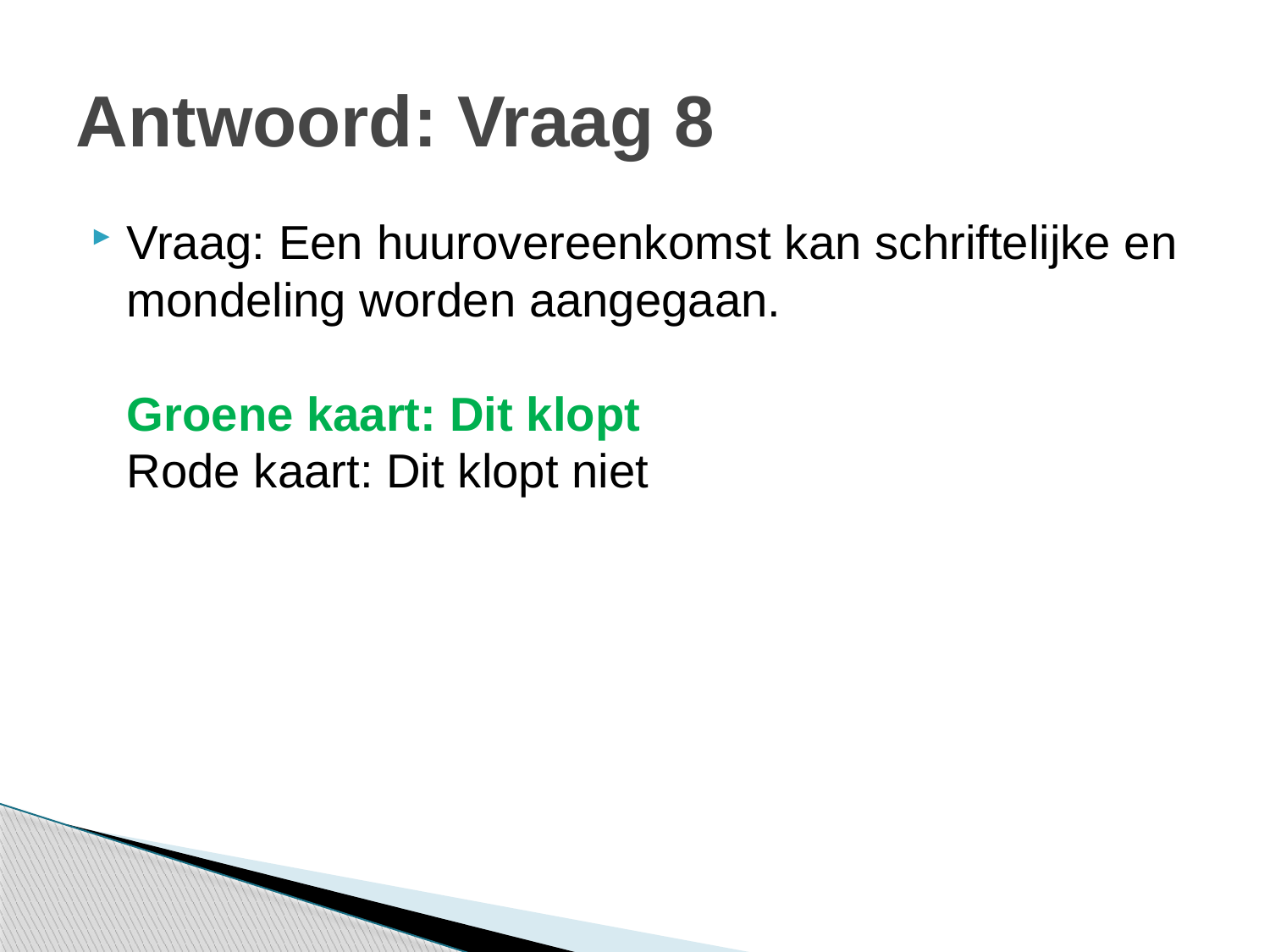

# Antwoord: Vraag 8
Vraag: Een huurovereenkomst kan schriftelijke en mondeling worden aangegaan.
Groene kaart: Dit klopt
Rode kaart: Dit klopt niet